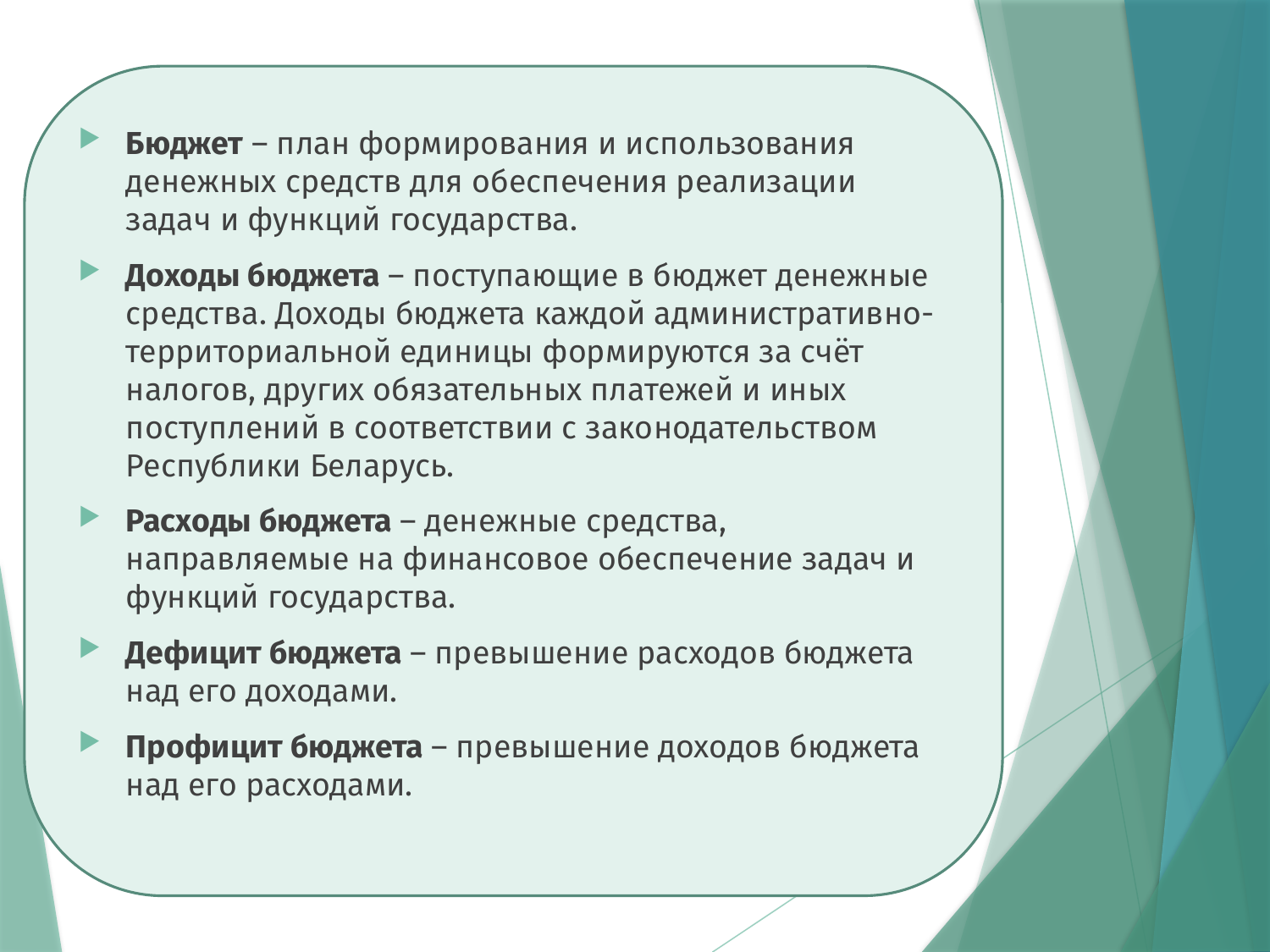

Бюджет – план формирования и использования  денежных средств для обеспечения реализации задач и функций государства.
Доходы бюджета – поступающие в бюджет денежные средства. Доходы бюджета каждой административно-территориальной единицы формируются за счёт налогов, других обязательных платежей и иных поступлений в соответствии с законодательством Республики Беларусь.
Расходы бюджета – денежные средства, направляемые на финансовое обеспечение задач и функций государства.
Дефицит бюджета – превышение расходов бюджета над его доходами.
Профицит бюджета – превышение доходов бюджета над его расходами.